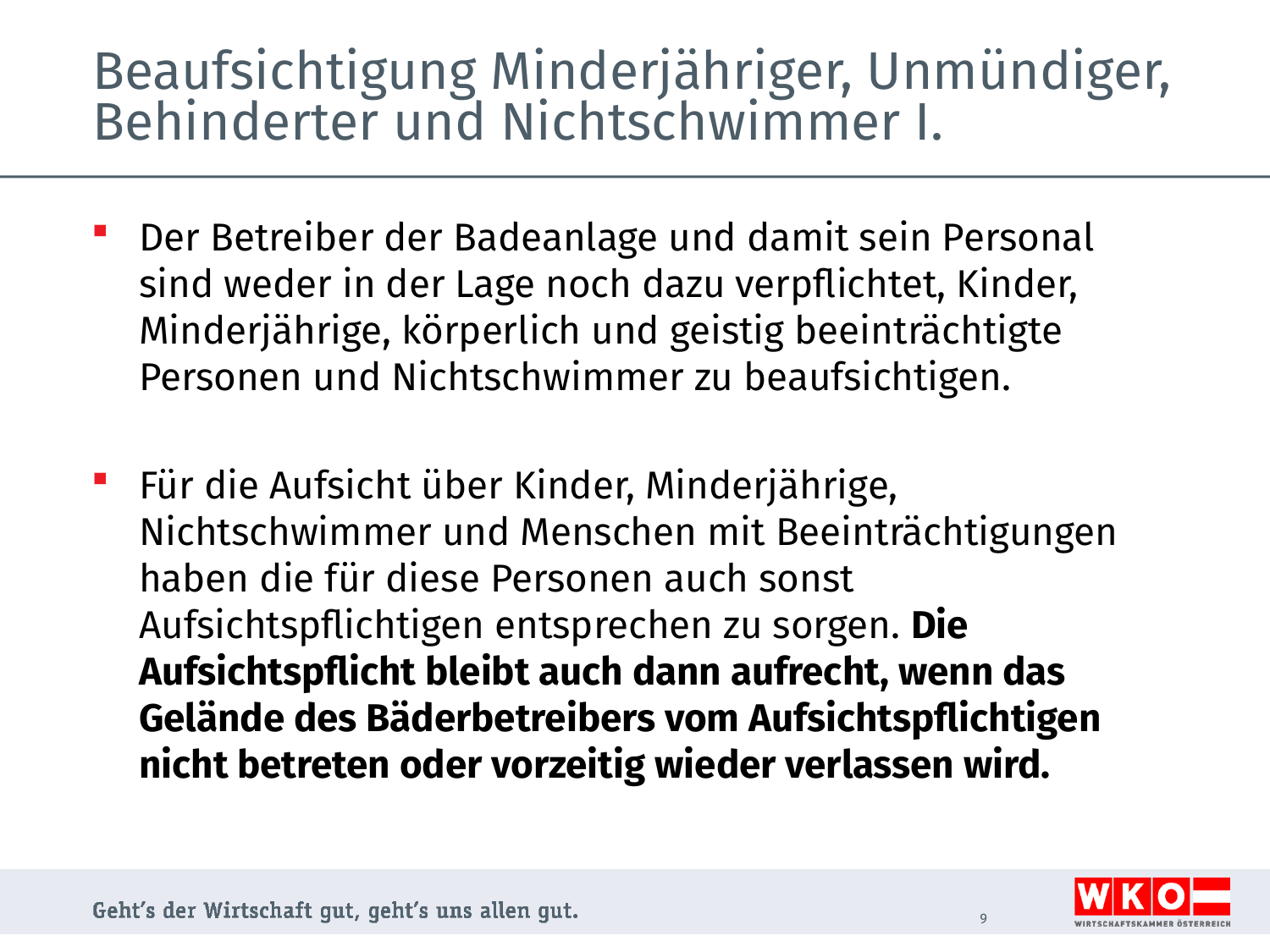

# Beaufsichtigung Minderjähriger, Unmündiger, Behinderter und Nichtschwimmer I.
Der Betreiber der Badeanlage und damit sein Personal sind weder in der Lage noch dazu verpflichtet, Kinder, Minderjährige, körperlich und geistig beeinträchtigte Personen und Nichtschwimmer zu beaufsichtigen.

Für die Aufsicht über Kinder, Minderjährige, Nichtschwimmer und Menschen mit Beeinträchtigungen haben die für diese Personen auch sonst Aufsichtspflichtigen entsprechen zu sorgen. Die Aufsichtspflicht bleibt auch dann aufrecht, wenn das Gelände des Bäderbetreibers vom Aufsichtspflichtigen nicht betreten oder vorzeitig wieder verlassen wird.

9